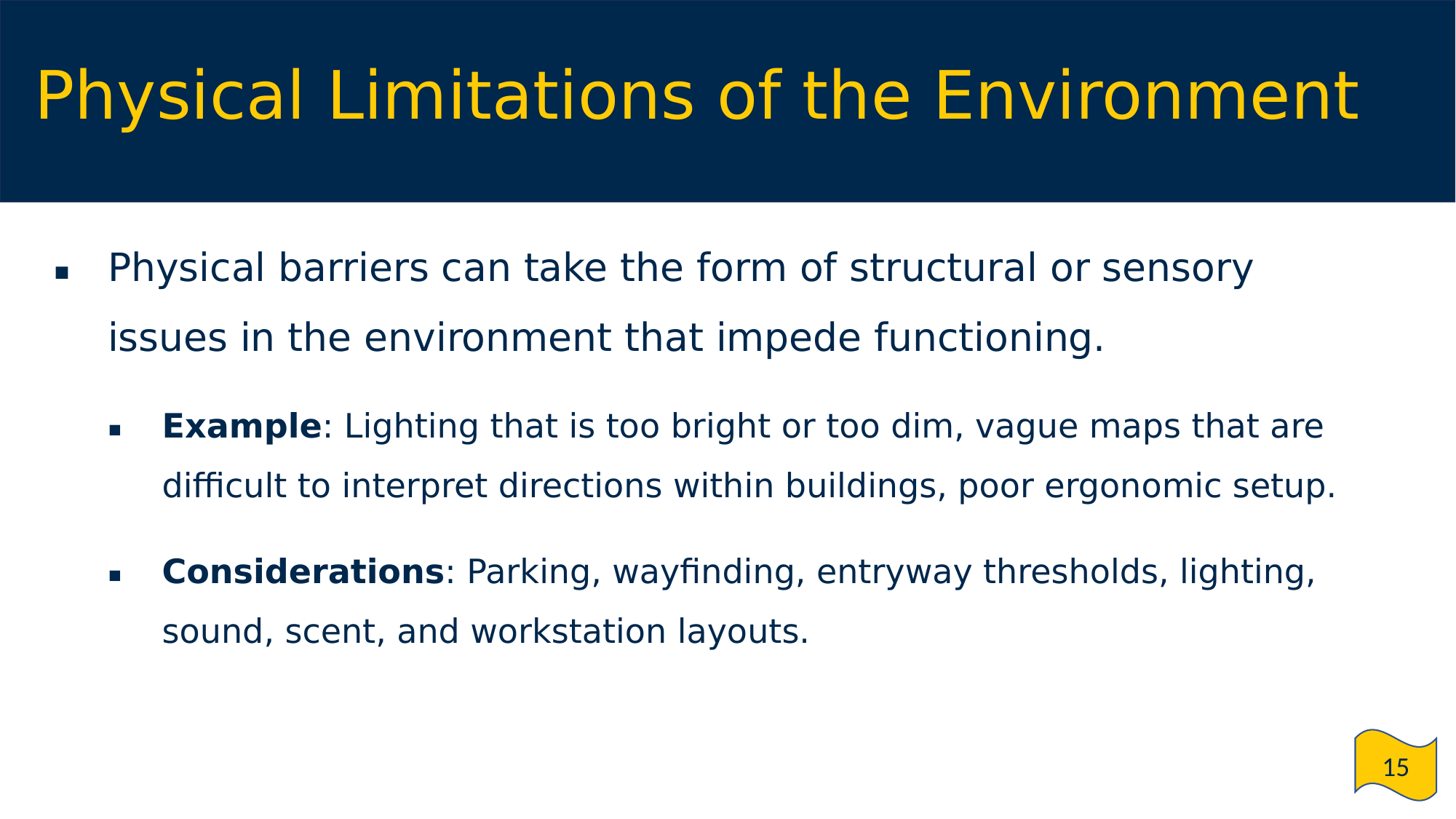

# Physical Limitations of the Environment
Physical barriers can take the form of structural or sensory issues in the environment that impede functioning.
Example: Lighting that is too bright or too dim, vague maps that are difficult to interpret directions within buildings, poor ergonomic setup.
Considerations: Parking, wayfinding, entryway thresholds, lighting, sound, scent, and workstation layouts.